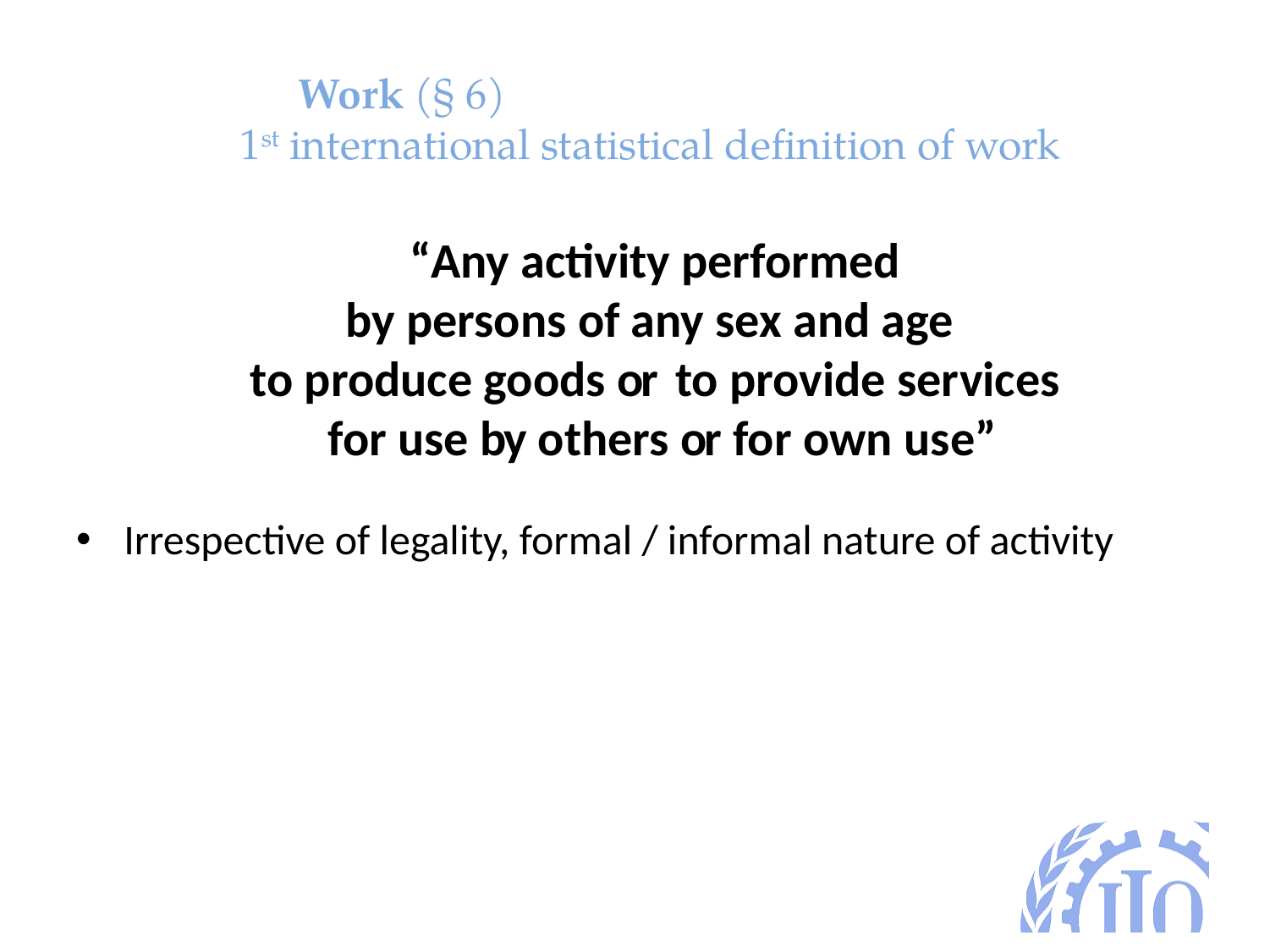

# Work (§ 6) 1st international statistical definition of work
“Any activity performed
by persons of any sex and age
to produce goods or  to provide services
for use by others or for own use”

Irrespective of legality, formal / informal nature of activity